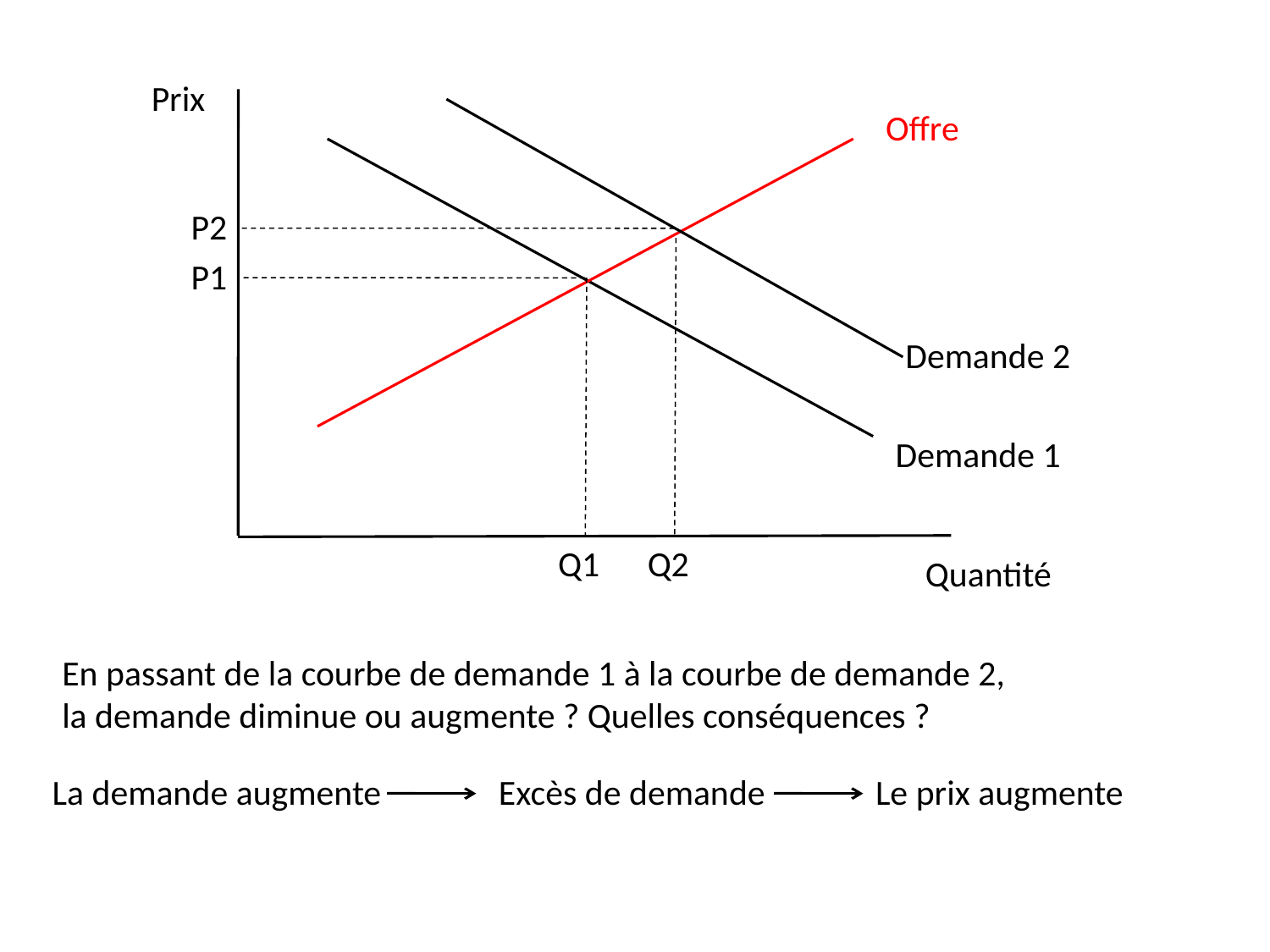

Prix
Offre
P2
P1
Demande 2
Demande 1
Q1
Q2
Quantité
En passant de la courbe de demande 1 à la courbe de demande 2, la demande diminue ou augmente ? Quelles conséquences ?
La demande augmente
Excès de demande
Le prix augmente